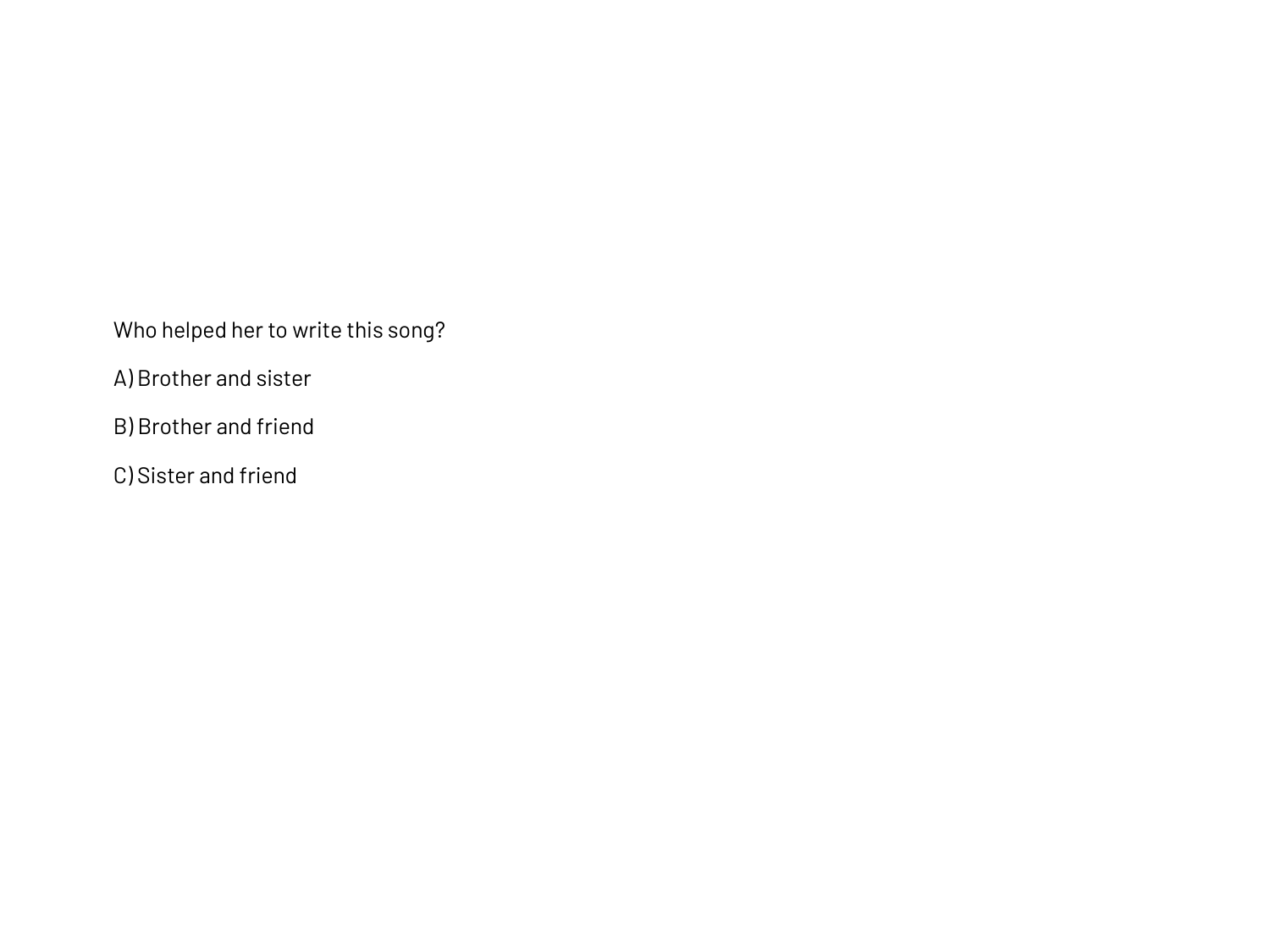

# Who helped her to write this song? A) Brother and sister B) Brother and friend C) Sister and friend